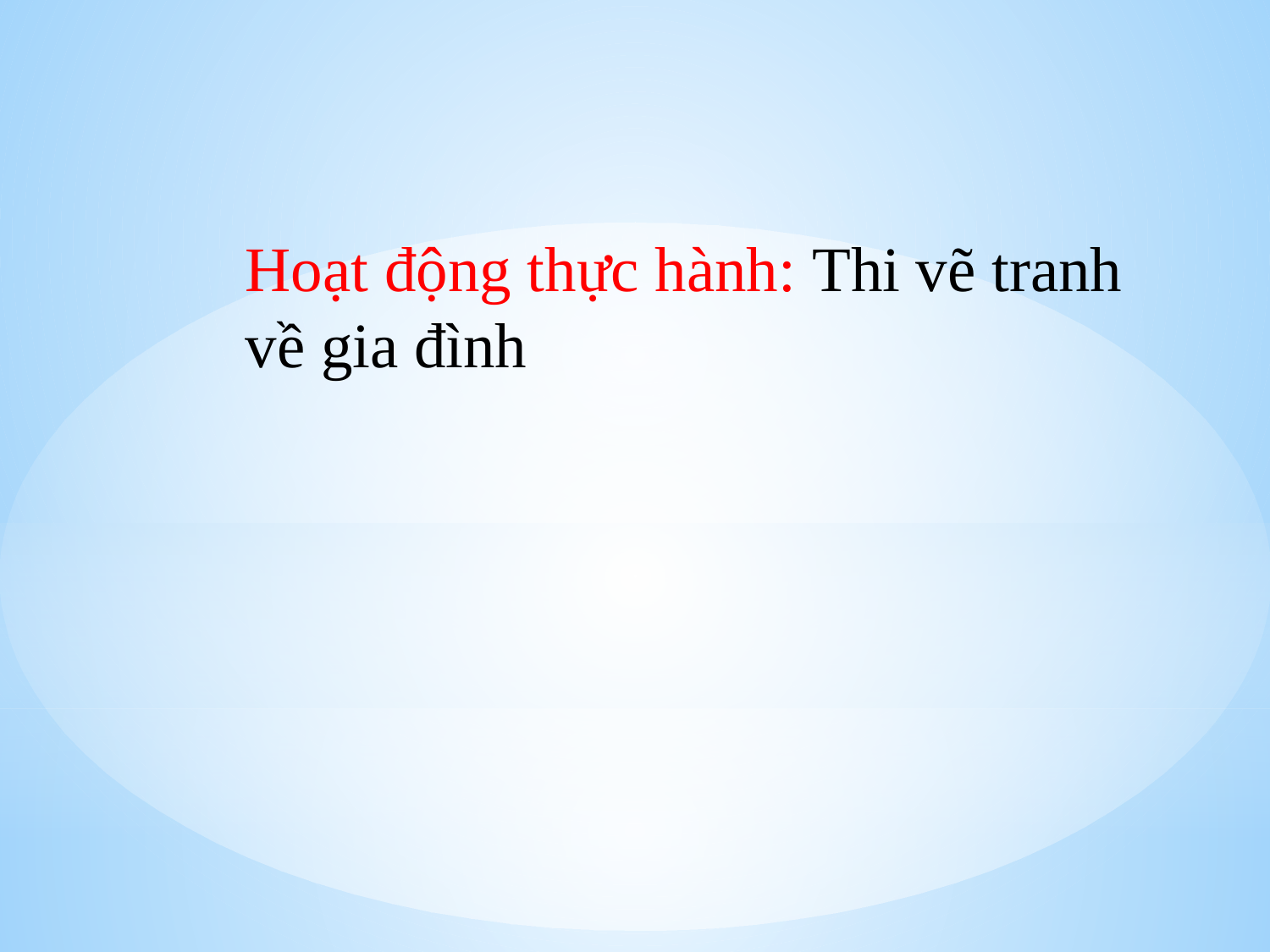

Hoạt động thực hành: Thi vẽ tranh về gia đình